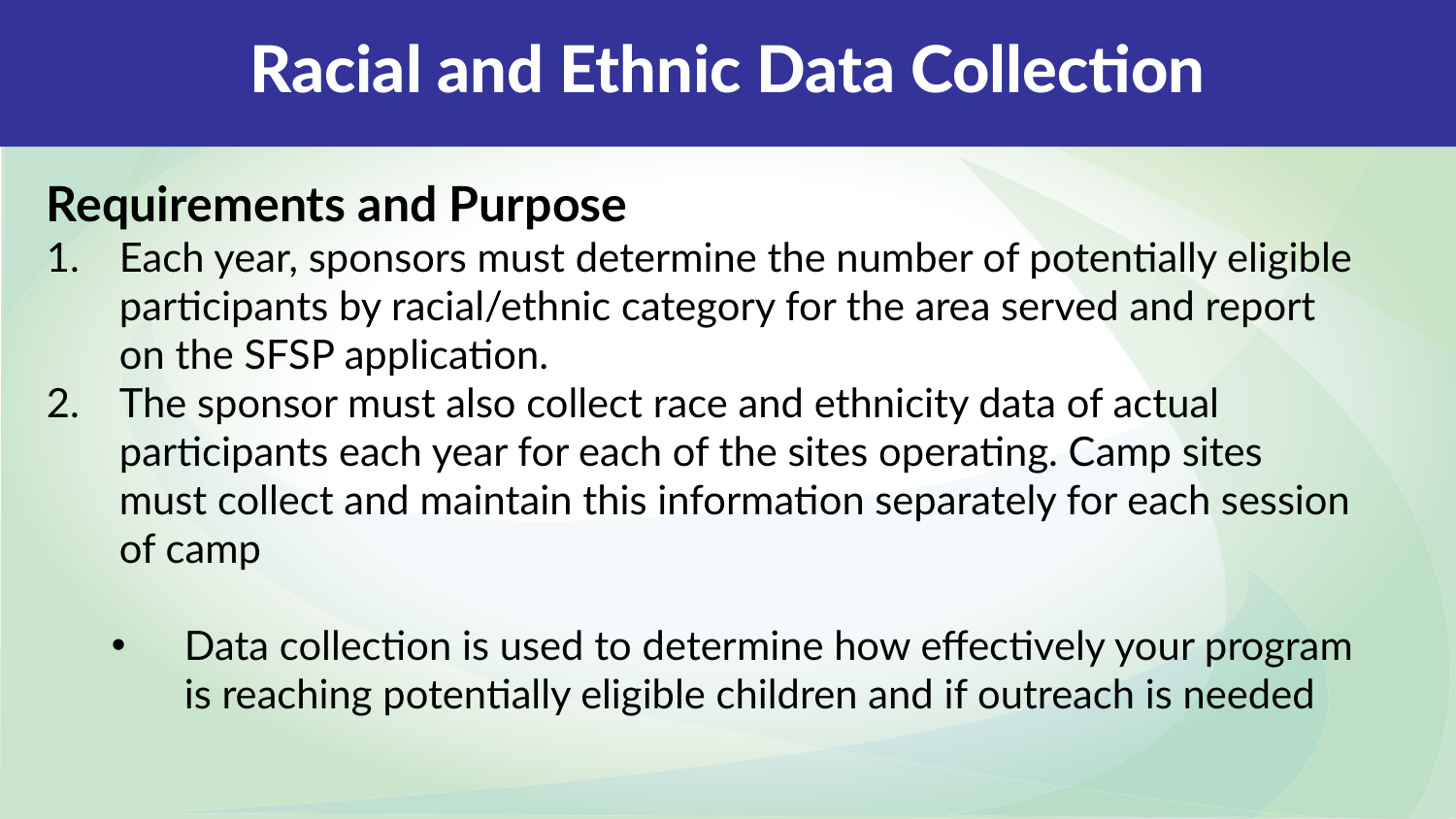

# Racial and Ethnic Data Collection
Requirements and Purpose
Each year, sponsors must determine the number of potentially eligible participants by racial/ethnic category for the area served and report on the SFSP application.
The sponsor must also collect race and ethnicity data of actual participants each year for each of the sites operating. Camp sites must collect and maintain this information separately for each session of camp

Data collection is used to determine how effectively your program is reaching potentially eligible children and if outreach is needed